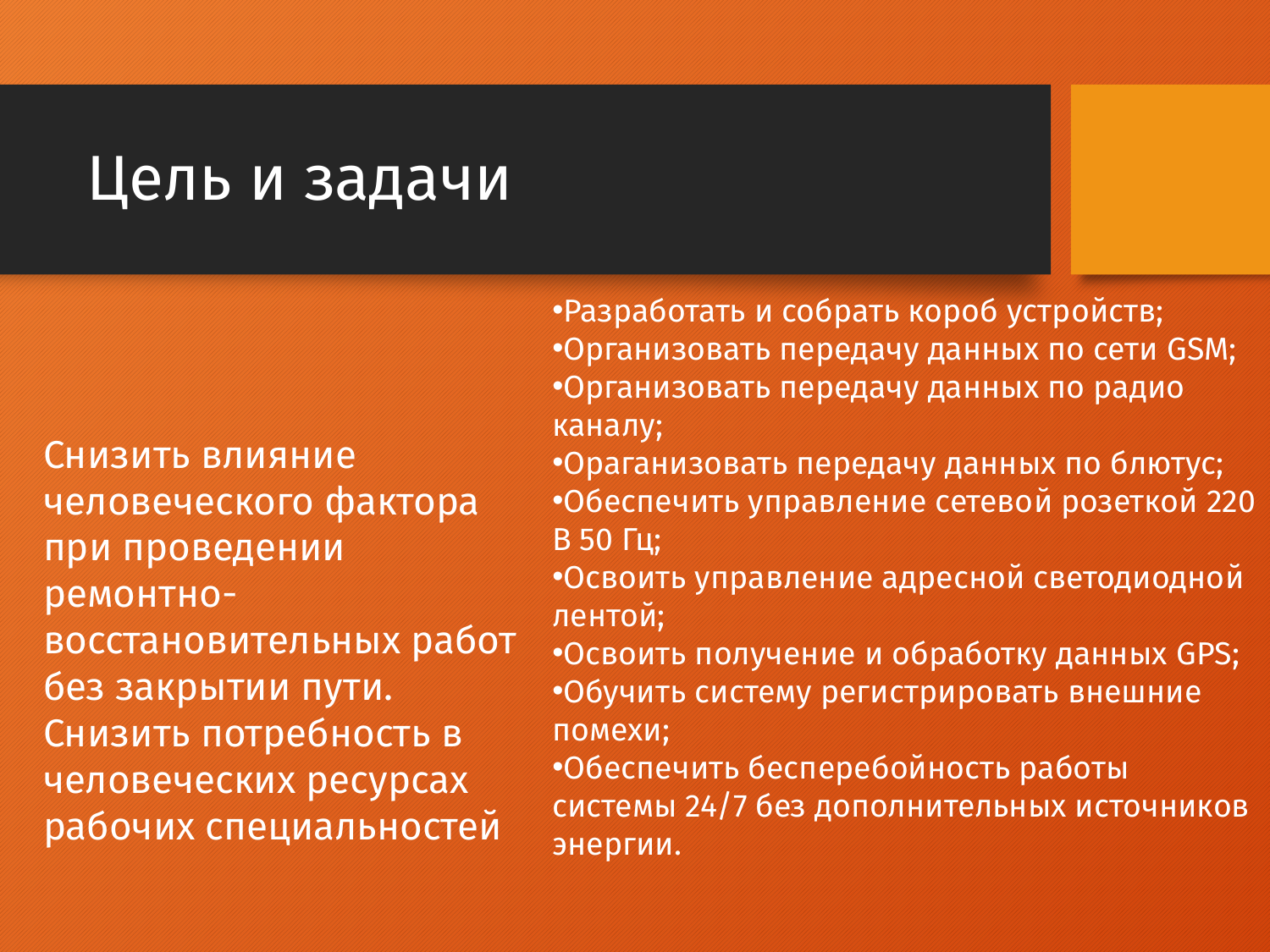

# Цель и задачи
Разработать и собрать короб устройств;
Организовать передачу данных по сети GSM;
Организовать передачу данных по радио каналу;
Ораганизовать передачу данных по блютус;
Обеспечить управление сетевой розеткой 220 В 50 Гц;
Освоить управление адресной светодиодной лентой;
Освоить получение и обработку данных GPS;
Обучить систему регистрировать внешние помехи;
Обеспечить бесперебойность работы системы 24/7 без дополнительных источников энергии.
Снизить влияние человеческого фактора при проведении ремонтно-восстановительных работ без закрытии пути. Снизить потребность в человеческих ресурсах рабочих специальностей